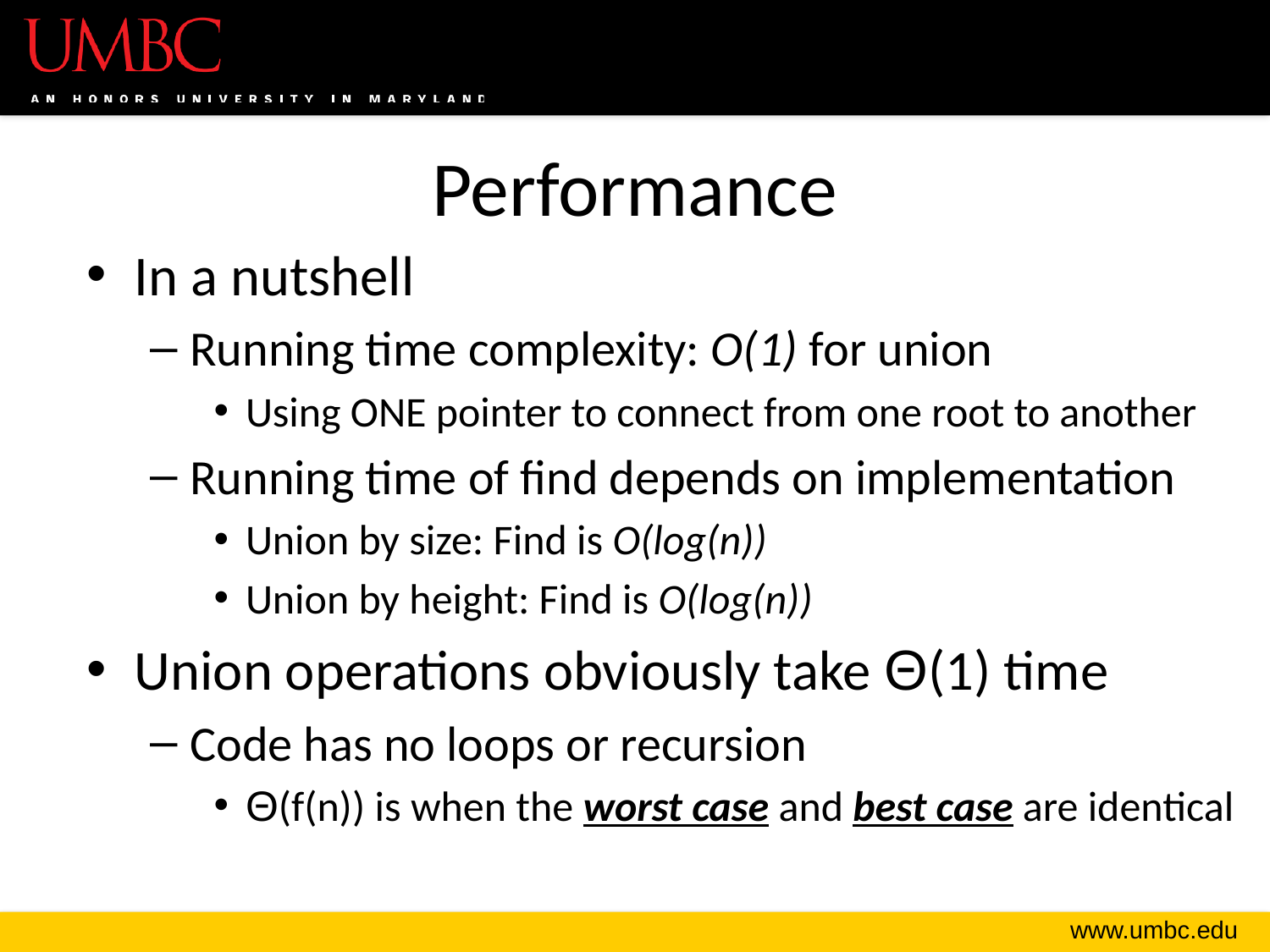

# Performance
In a nutshell
Running time complexity: O(1) for union
Using ONE pointer to connect from one root to another
Running time of find depends on implementation
Union by size: Find is O(log(n))
Union by height: Find is O(log(n))
Union operations obviously take Θ(1) time
Code has no loops or recursion
Θ(f(n)) is when the worst case and best case are identical